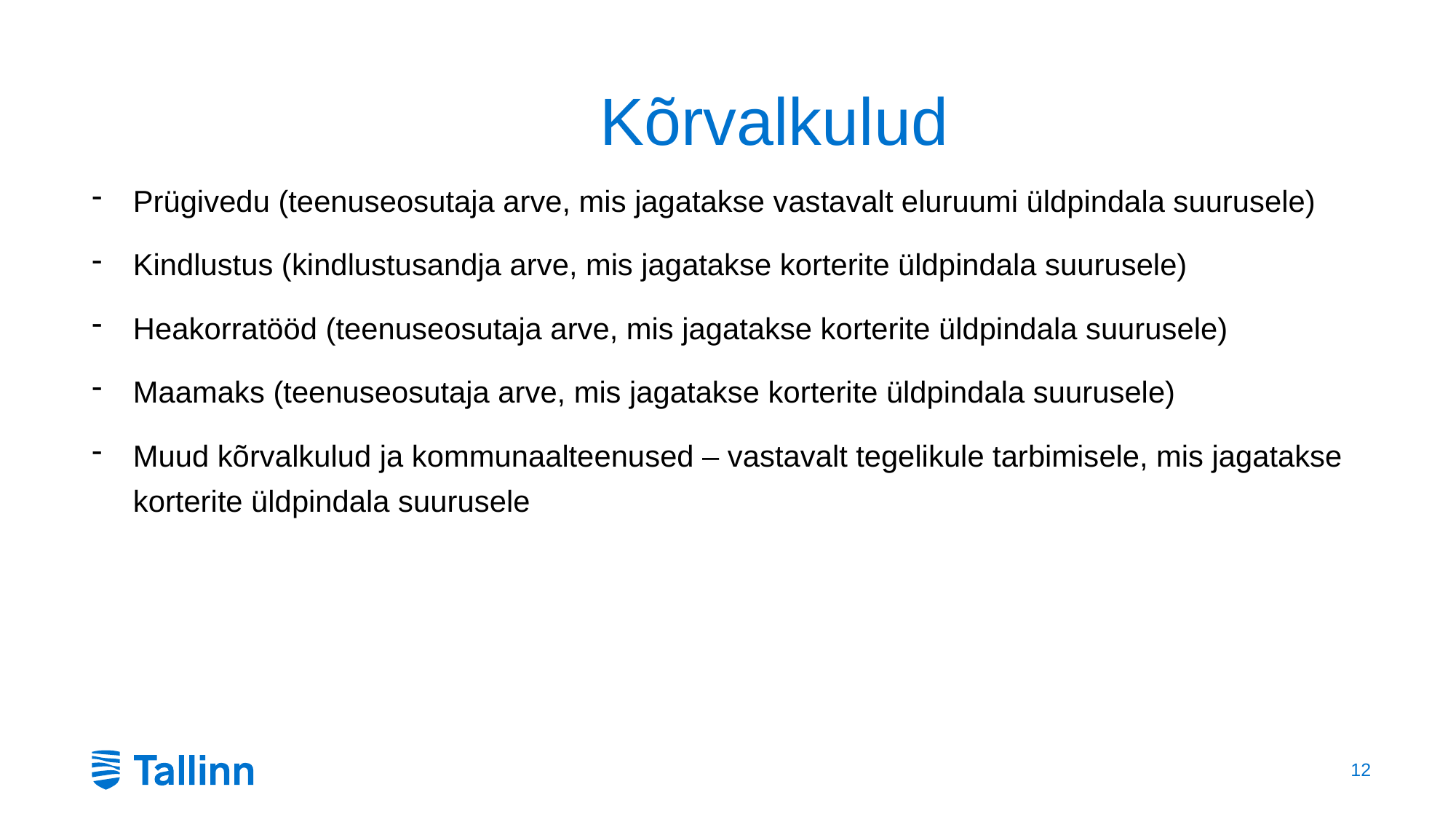

# Kõrvalkulud
Prügivedu (teenuseosutaja arve, mis jagatakse vastavalt eluruumi üldpindala suurusele)
Kindlustus (kindlustusandja arve, mis jagatakse korterite üldpindala suurusele)
Heakorratööd (teenuseosutaja arve, mis jagatakse korterite üldpindala suurusele)
Maamaks (teenuseosutaja arve, mis jagatakse korterite üldpindala suurusele)
Muud kõrvalkulud ja kommunaalteenused – vastavalt tegelikule tarbimisele, mis jagatakse korterite üldpindala suurusele

12